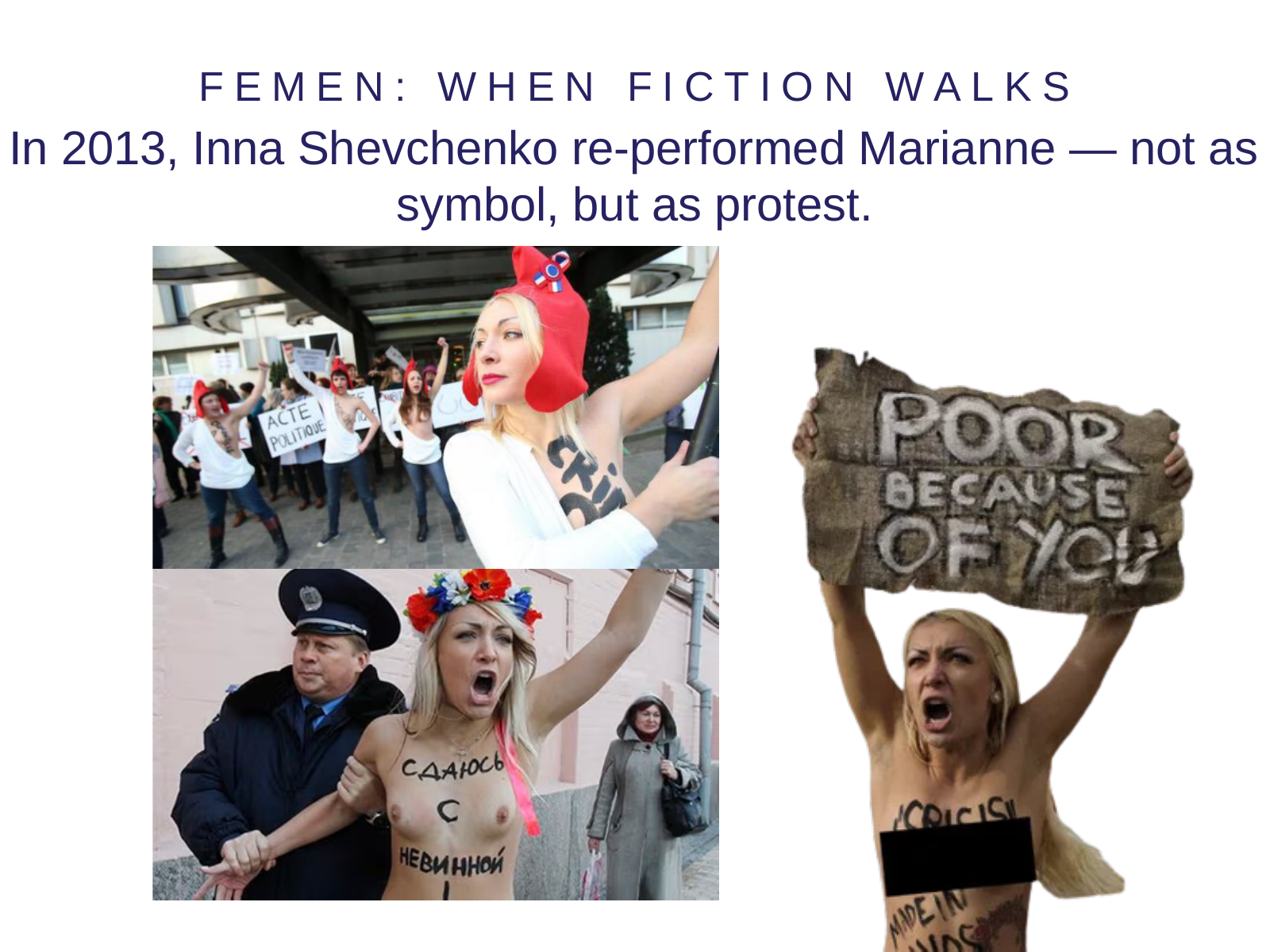

FEMEN: WHEN FICTION WALKS
In 2013, Inna Shevchenko re-performed Marianne — not as symbol, but as protest.